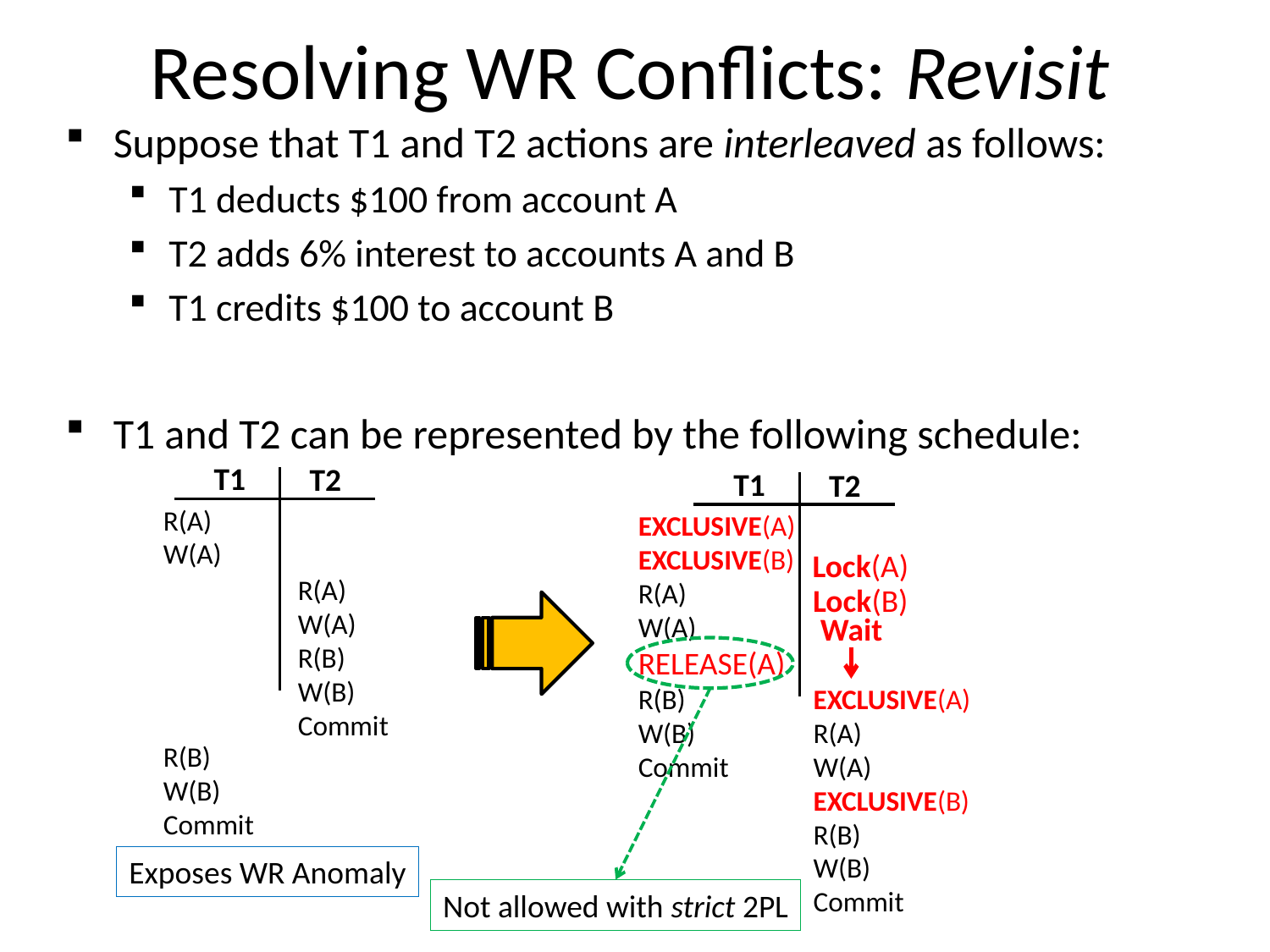

# Resolving WR Conflicts: Revisit
Suppose that T1 and T2 actions are interleaved as follows:
T1 deducts $100 from account A
T2 adds 6% interest to accounts A and B
T1 credits $100 to account B

T1 and T2 can be represented by the following schedule:

T1
T2
T1
T2
R(A)
W(A)

R(B)
W(B)
Commit

R(A)
W(A)
R(B)
W(B)
Commit
EXCLUSIVE(A)
EXCLUSIVE(B)
R(A)
W(A)
RELEASE(A)
R(B)
W(B)
Commit

EXCLUSIVE(A)
R(A)
W(A)
EXCLUSIVE(B)
R(B)
W(B)
Commit
Lock(A)
Lock(B)

Wait

Exposes WR Anomaly
Not allowed with strict 2PL